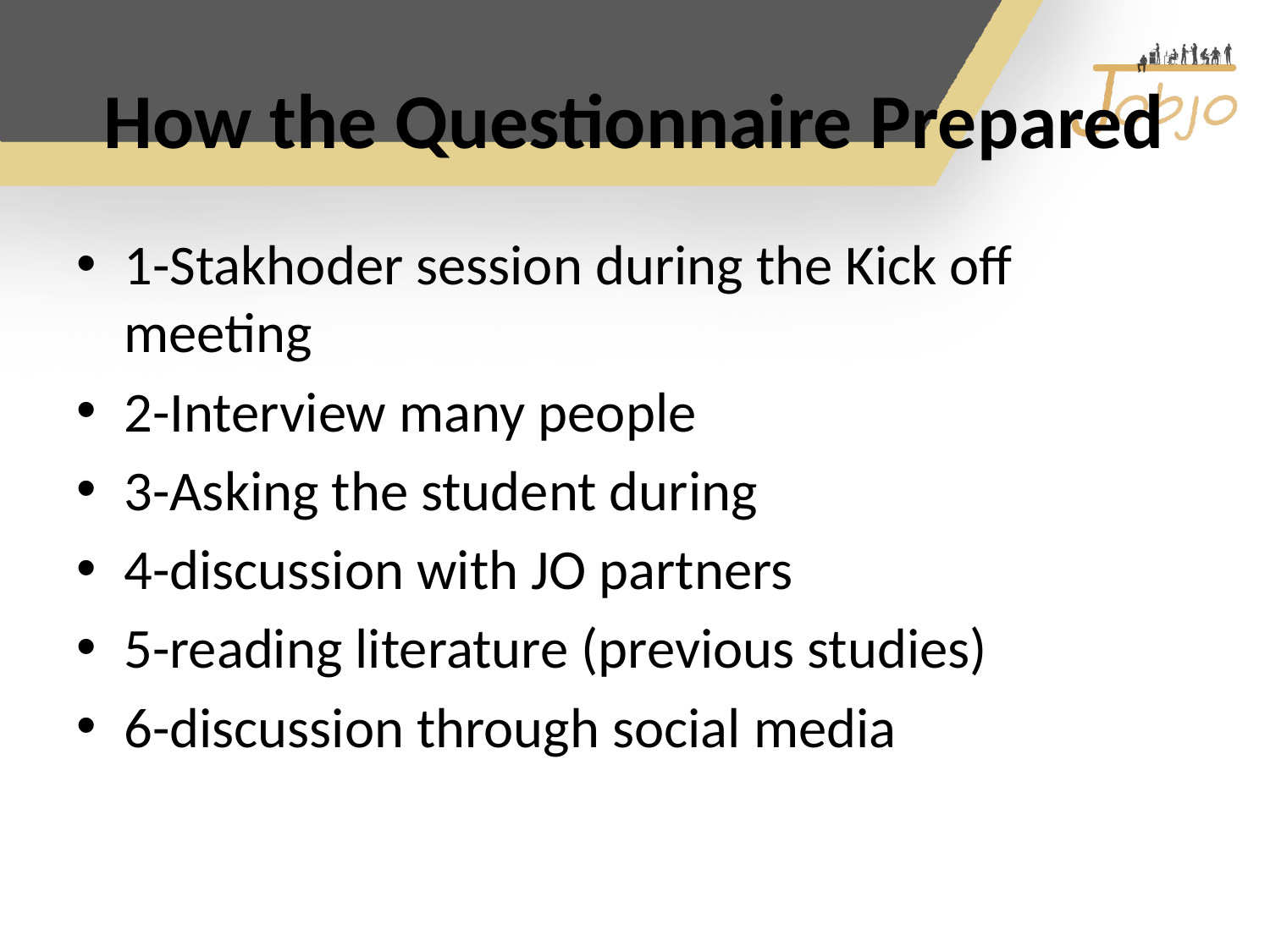

# How the Questionnaire Prepared
1-Stakhoder session during the Kick off meeting
2-Interview many people
3-Asking the student during
4-discussion with JO partners
5-reading literature (previous studies)
6-discussion through social media